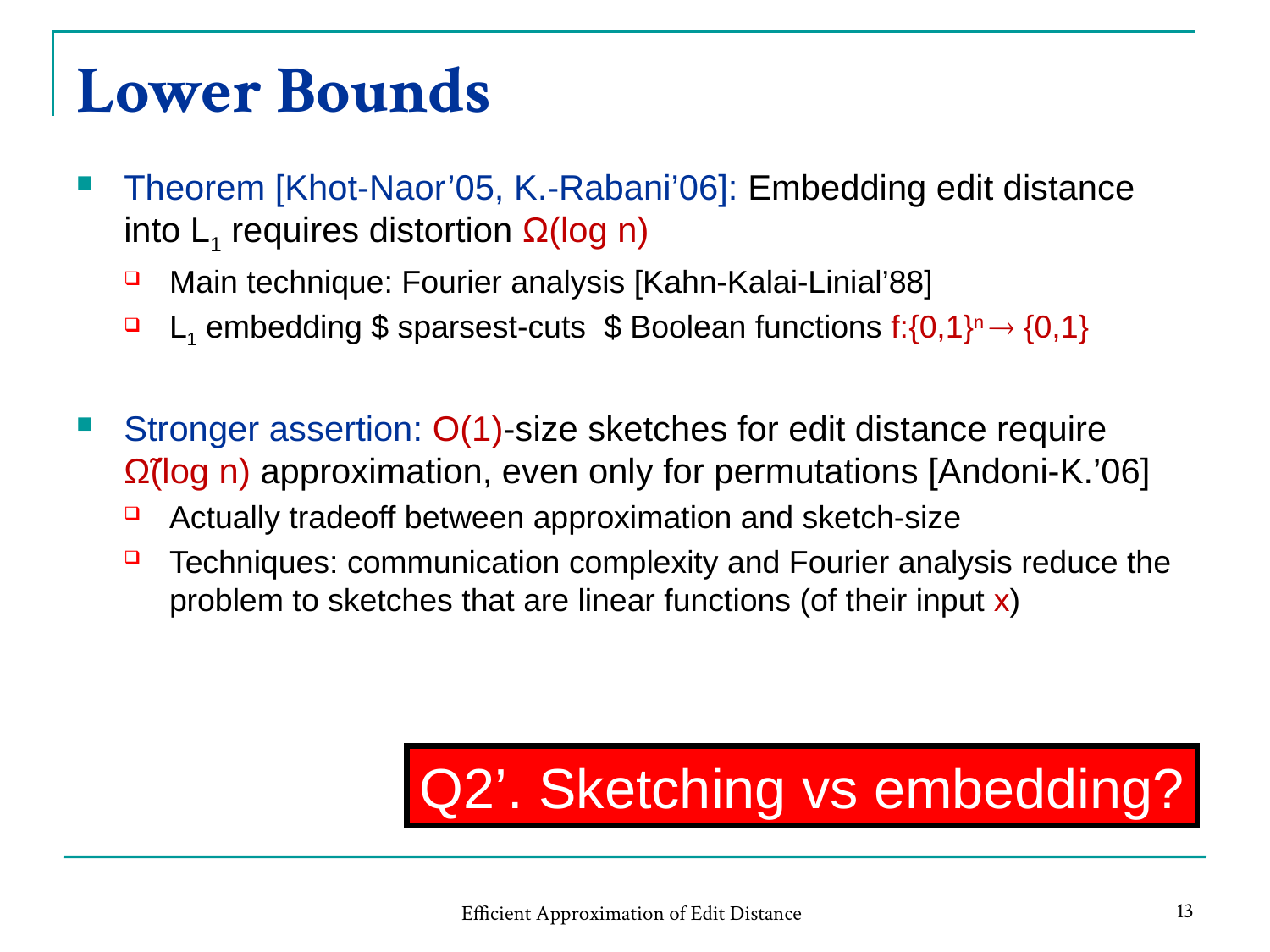

# Lower Bounds
Theorem [Khot-Naor’05, K.-Rabani’06]: Embedding edit distance into L1 requires distortion Ω(log n)
Main technique: Fourier analysis [Kahn-Kalai-Linial’88]
L1 embedding $ sparsest-cuts  $ Boolean functions f:{0,1}n → {0,1}

Stronger assertion: O(1)-size sketches for edit distance require Ω̃(log n) approximation, even only for permutations [Andoni-K.’06]
Actually tradeoff between approximation and sketch-size
Techniques: communication complexity and Fourier analysis reduce the problem to sketches that are linear functions (of their input x)
Q2’. Sketching vs embedding?
13
Efficient Approximation of Edit Distance